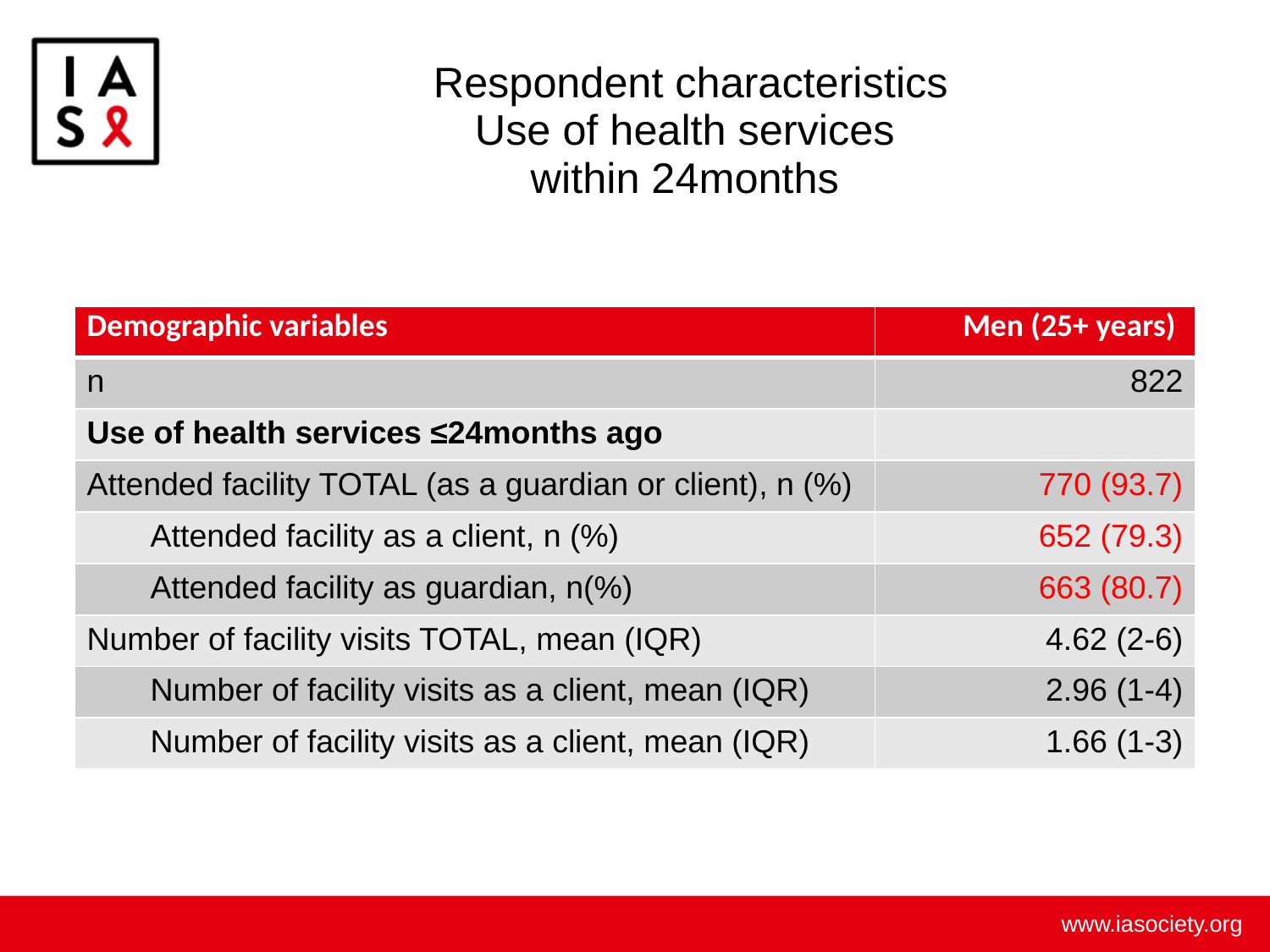

# Respondent characteristics Use of health services within 24months

| Demographic variables | Men (25+ years) |
| --- | --- |
| n | 822 |
| Use of health services ≤24months ago |  |
| Attended facility TOTAL (as a guardian or client), n (%) | 770 (93.7) |
| Attended facility as a client, n (%) | 652 (79.3) |
| Attended facility as guardian, n(%) | 663 (80.7) |
| Number of facility visits TOTAL, mean (IQR) | 4.62 (2-6) |
| Number of facility visits as a client, mean (IQR) | 2.96 (1-4) |
| Number of facility visits as a client, mean (IQR) | 1.66 (1-3) |